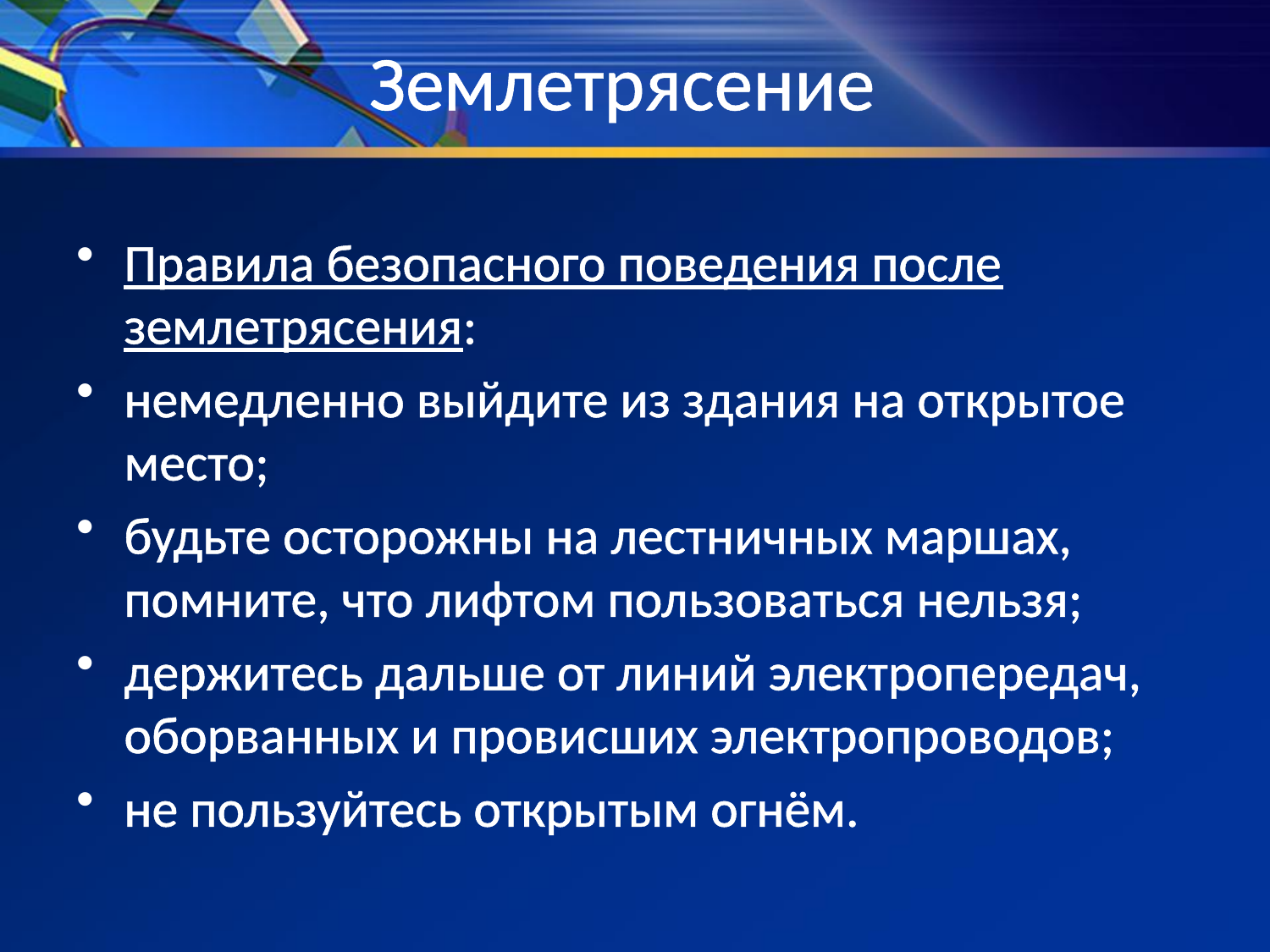

# Землетрясение
Правила безопасного поведения после землетрясения:
немедленно выйдите из здания на открытое место;
будьте осторожны на лестничных маршах, помните, что лифтом пользоваться нельзя;
держитесь дальше от линий электропередач, оборванных и провисших электропроводов;
не пользуйтесь открытым огнём.